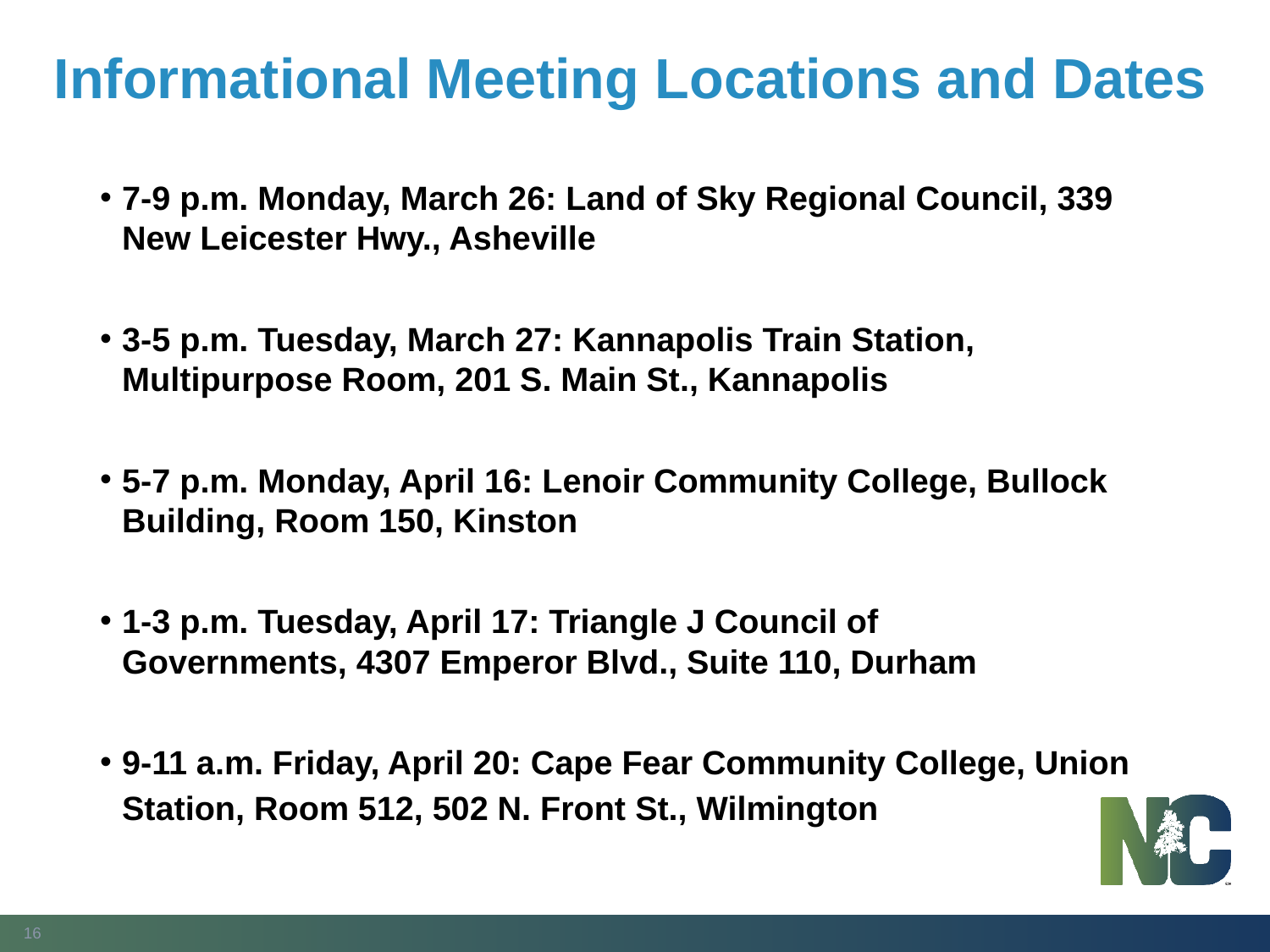

# Informational Meeting Locations and Dates
7-9 p.m. Monday, March 26: Land of Sky Regional Council, 339 New Leicester Hwy., Asheville

3-5 p.m. Tuesday, March 27: Kannapolis Train Station, Multipurpose Room, 201 S. Main St., Kannapolis

5-7 p.m. Monday, April 16: Lenoir Community College, Bullock Building, Room 150, Kinston

1-3 p.m. Tuesday, April 17: Triangle J Council of Governments, 4307 Emperor Blvd., Suite 110, Durham

9-11 a.m. Friday, April 20: Cape Fear Community College, Union Station, Room 512, 502 N. Front St., Wilmington

16